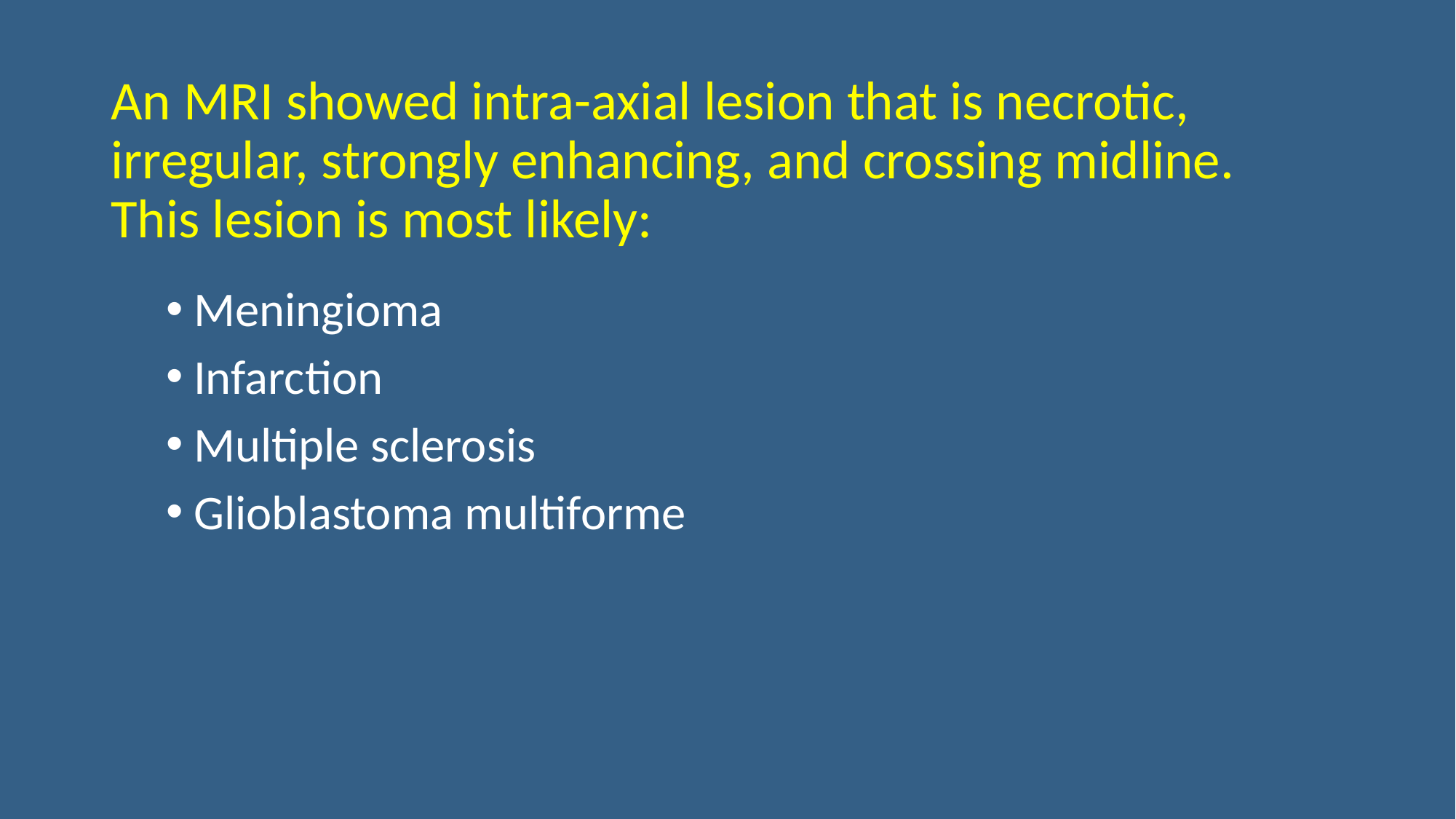

# An MRI showed intra-axial lesion that is necrotic, irregular, strongly enhancing, and crossing midline. This lesion is most likely:
Meningioma
Infarction
Multiple sclerosis
Glioblastoma multiforme